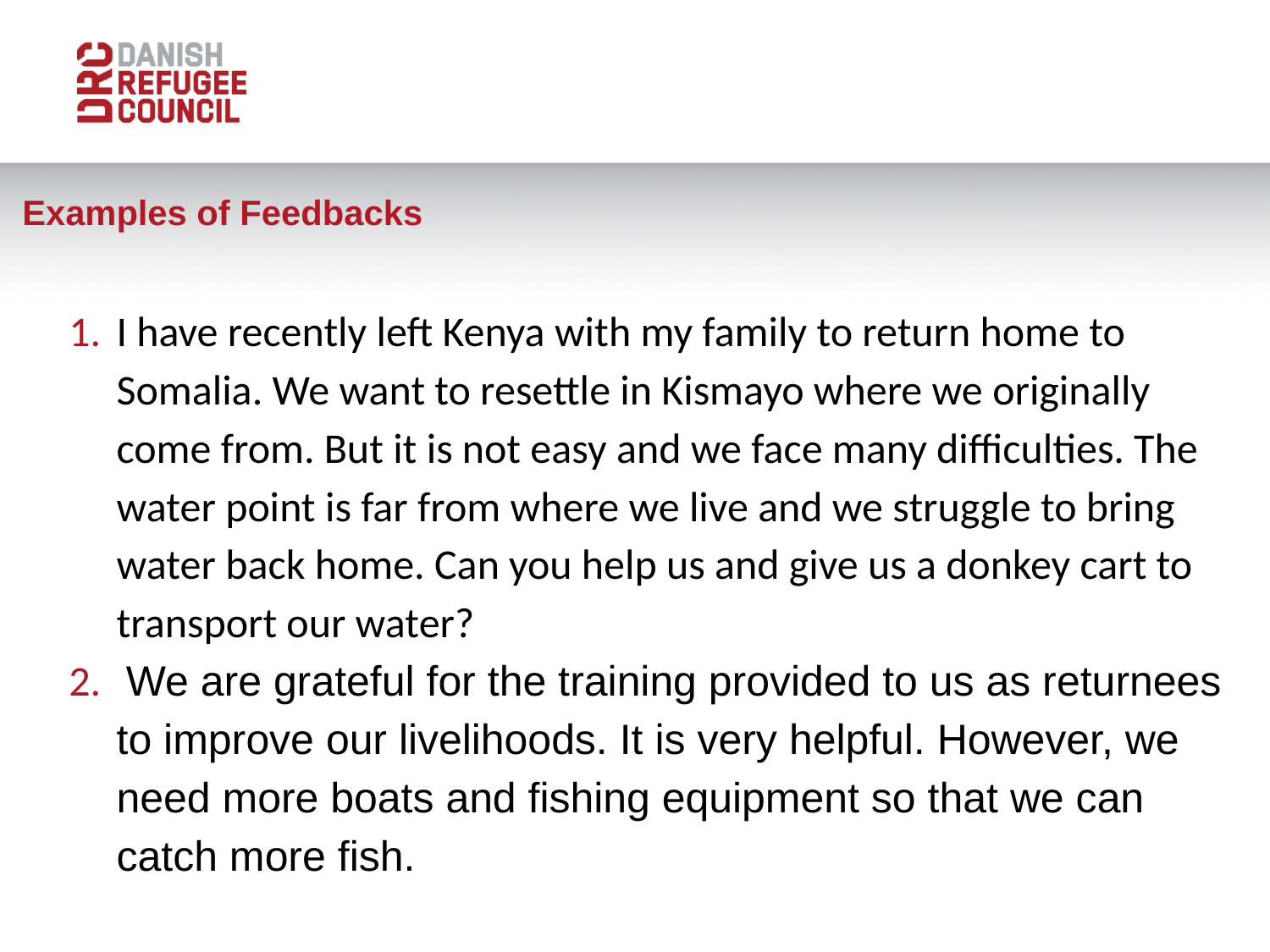

Examples of Feedbacks

I have recently left Kenya with my family to return home to Somalia. We want to resettle in Kismayo where we originally come from. But it is not easy and we face many difficulties. The water point is far from where we live and we struggle to bring water back home. Can you help us and give us a donkey cart to transport our water?
 We are grateful for the training provided to us as returnees to improve our livelihoods. It is very helpful. However, we need more boats and fishing equipment so that we can catch more fish.